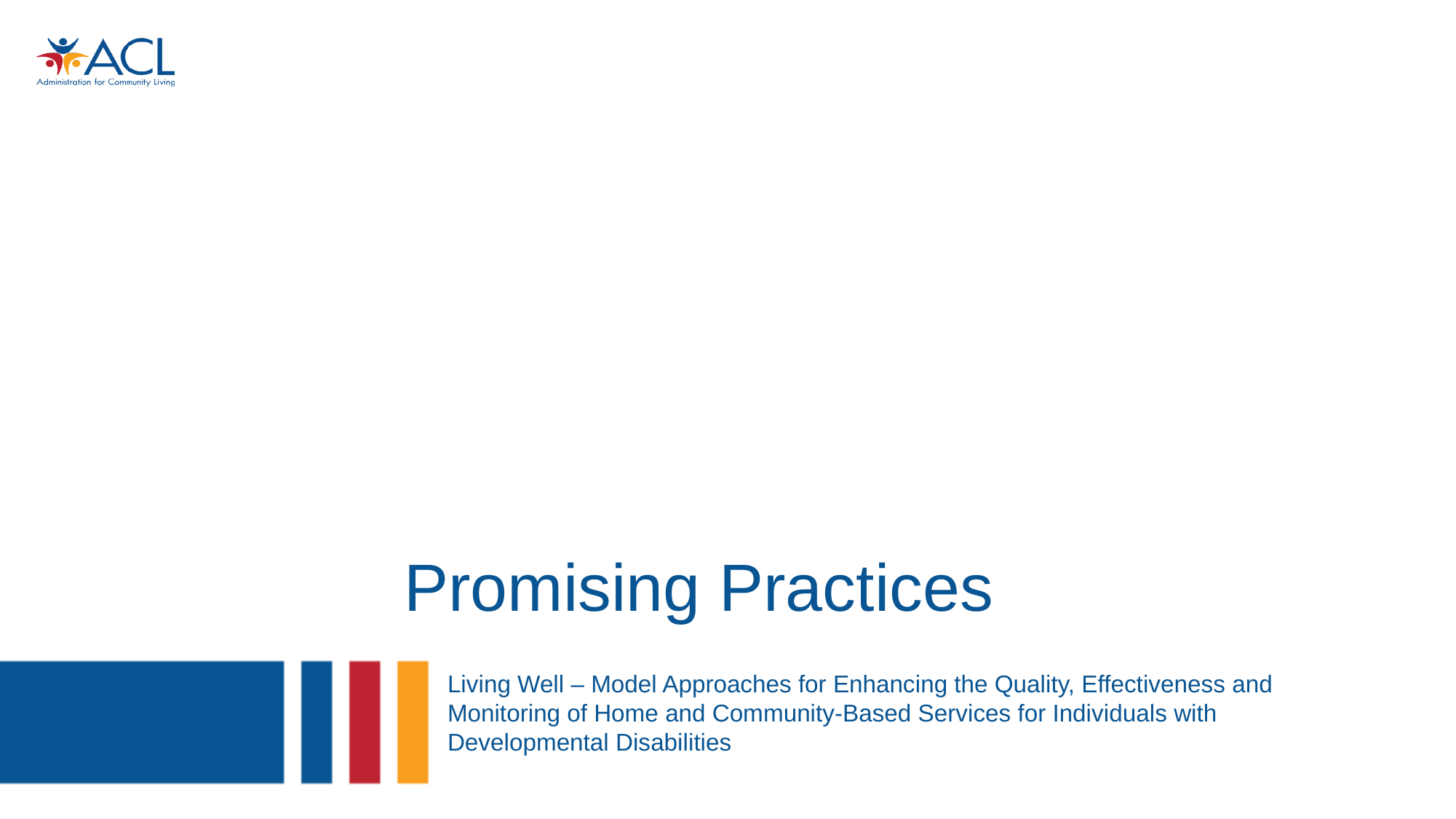

Promising Practices
Living Well – Model Approaches for Enhancing the Quality, Effectiveness and Monitoring of Home and Community-Based Services for Individuals with Developmental Disabilities